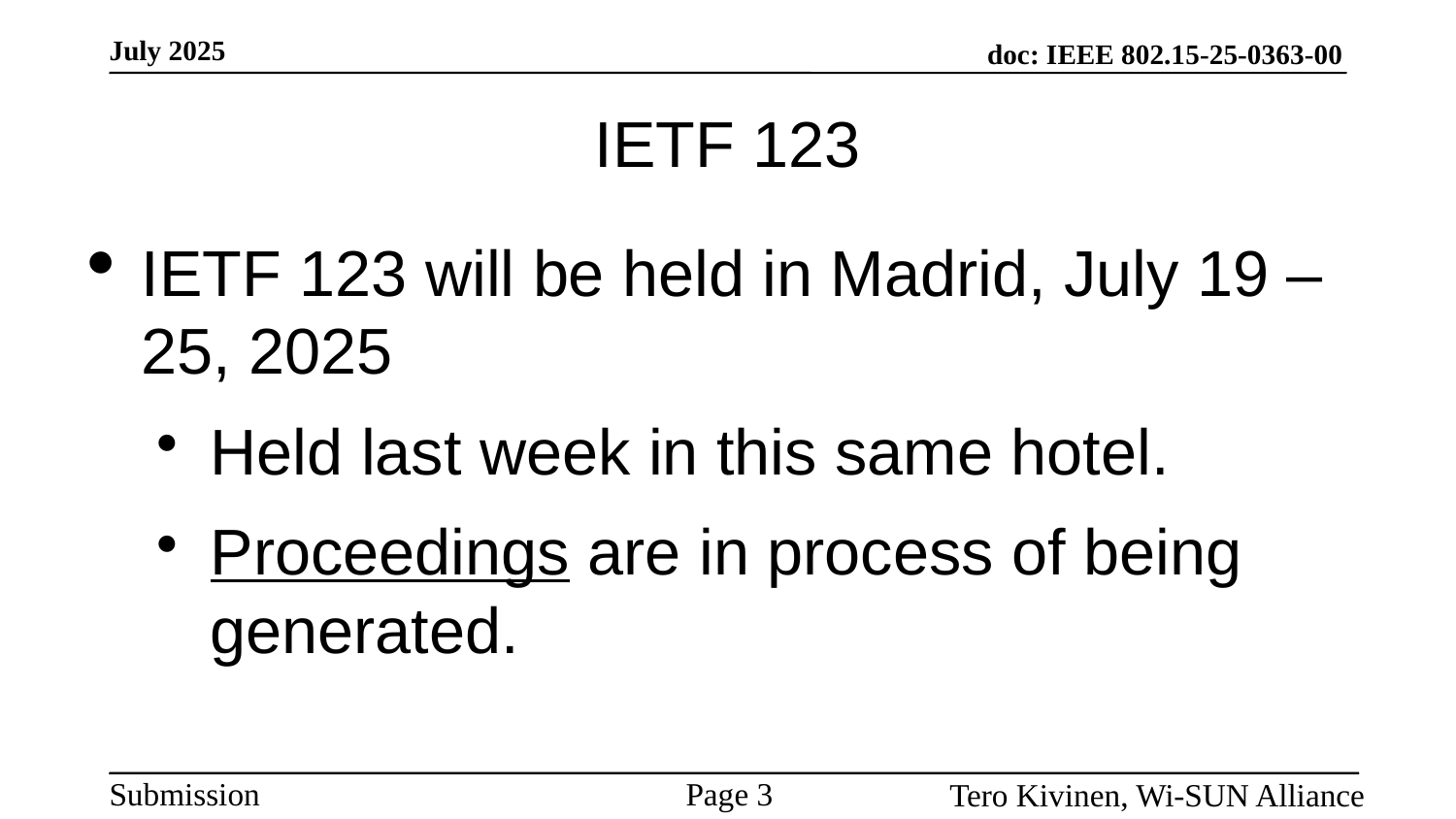

# IETF 123
IETF 123 will be held in Madrid, July 19 – 25, 2025
Held last week in this same hotel.
Proceedings are in process of being generated.